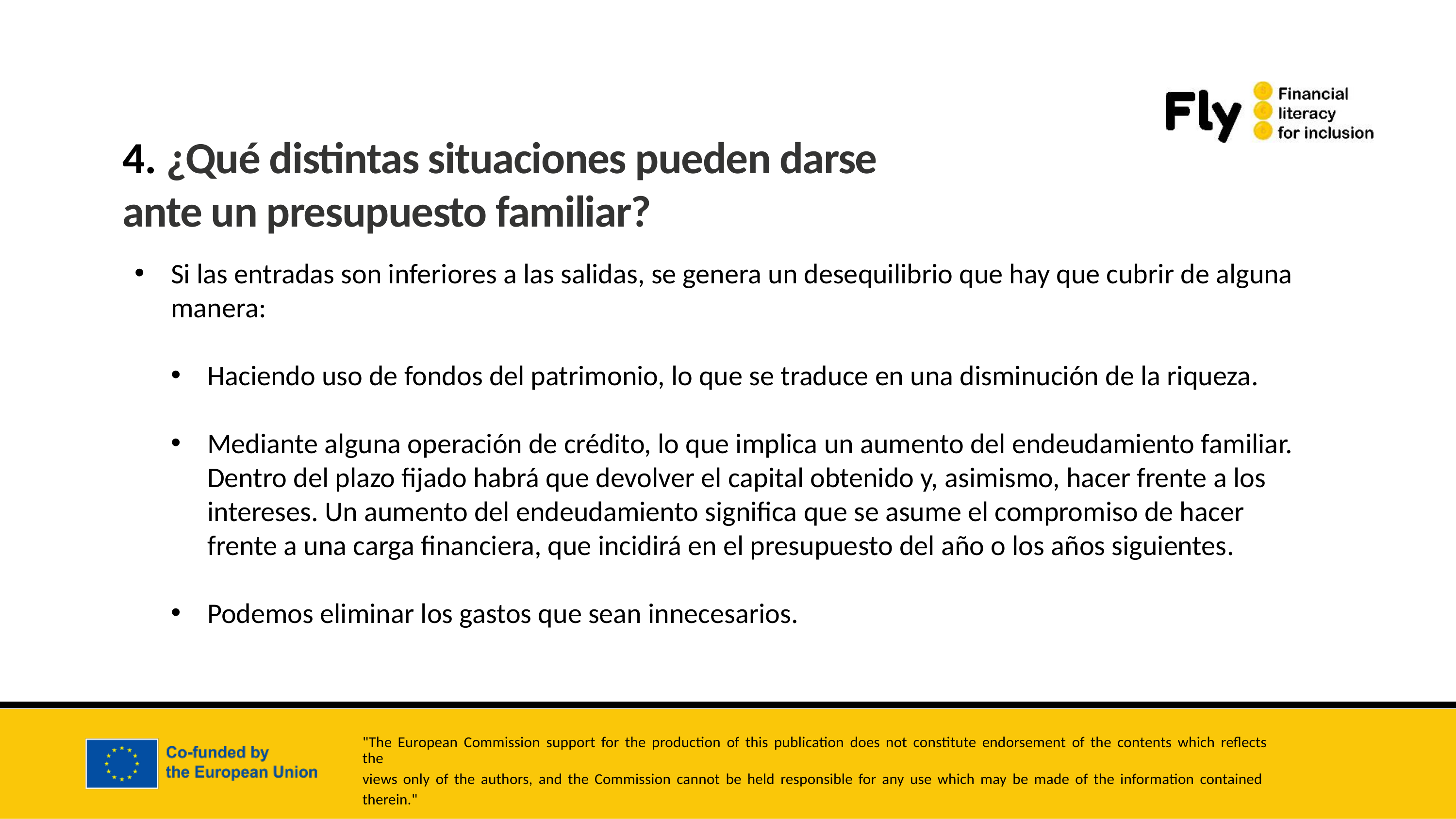

4. ¿Qué distintas situaciones pueden darse ante un presupuesto familiar?
Si las entradas son inferiores a las salidas, se genera un desequilibrio que hay que cubrir de alguna manera:

Haciendo uso de fondos del patrimonio, lo que se traduce en una disminución de la riqueza.

Mediante alguna operación de crédito, lo que implica un aumento del endeudamiento familiar. Dentro del plazo fijado habrá que devolver el capital obtenido y, asimismo, hacer frente a los intereses. Un aumento del endeudamiento significa que se asume el compromiso de hacer frente a una carga financiera, que incidirá en el presupuesto del año o los años siguientes.

Podemos eliminar los gastos que sean innecesarios.